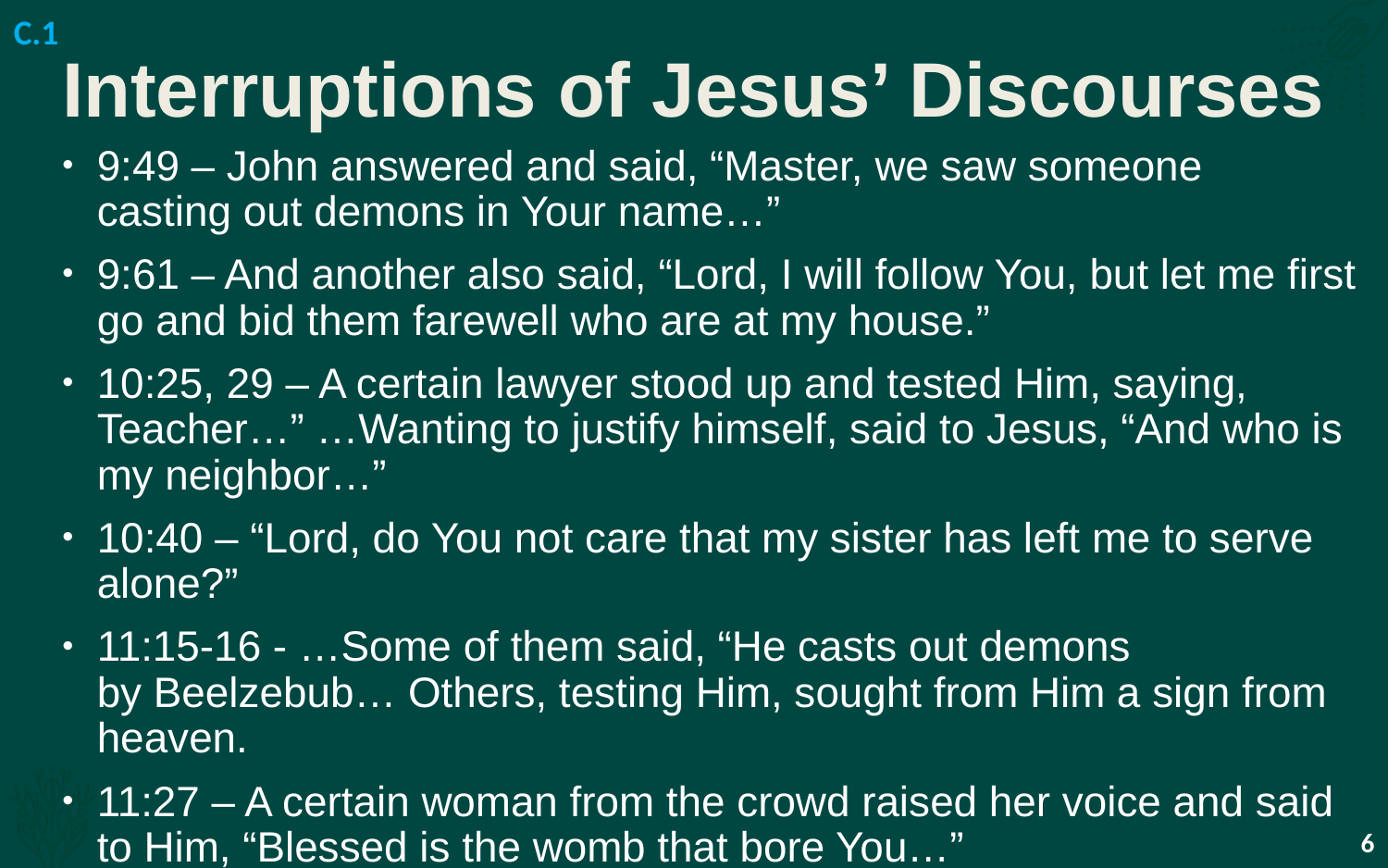

C.1
# Interruptions of Jesus’ Discourses
9:49 – John answered and said, “Master, we saw someone casting out demons in Your name…”
9:61 – And another also said, “Lord, I will follow You, but let me first go and bid them farewell who are at my house.”
10:25, 29 – A certain lawyer stood up and tested Him, saying, Teacher…” …Wanting to justify himself, said to Jesus, “And who is my neighbor…”
10:40 – “Lord, do You not care that my sister has left me to serve alone?”
11:15-16 - …Some of them said, “He casts out demons by Beelzebub… Others, testing Him, sought from Him a sign from heaven.
11:27 – A certain woman from the crowd raised her voice and said to Him, “Blessed is the womb that bore You…”
11:38, 45 – Pharisees marveled He did not wash, …A lawyer answered and said to Him, “Teacher, by saying these things You reproach us also.”